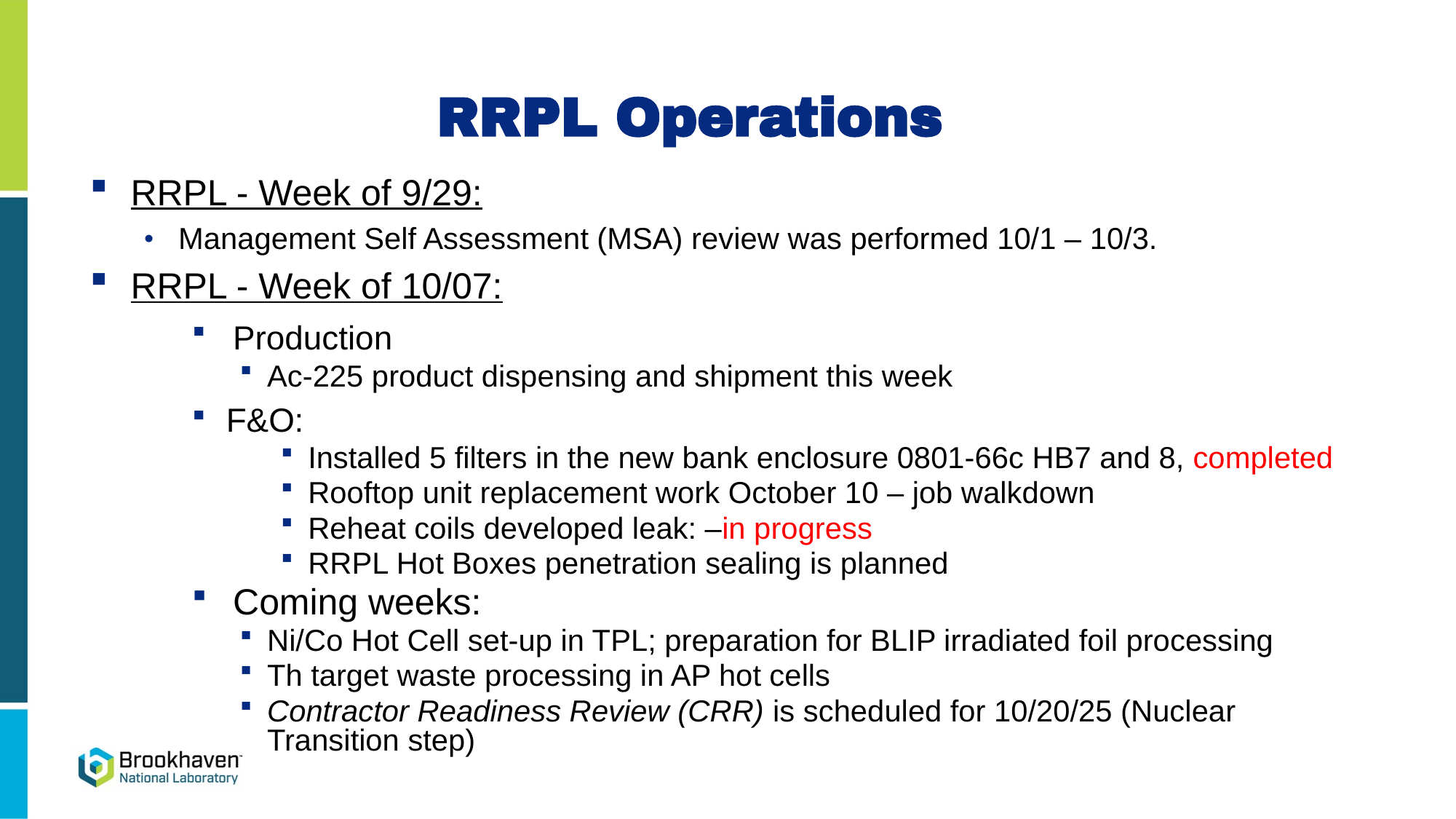

RRPL Operations

RRPL - Week of 9/29:
Management Self Assessment (MSA) review was performed 10/1 – 10/3.
RRPL - Week of 10/07:
Production
Ac-225 product dispensing and shipment this week
F&O:
Installed 5 filters in the new bank enclosure 0801-66c HB7 and 8, completed
Rooftop unit replacement work October 10 – job walkdown
Reheat coils developed leak: –in progress
RRPL Hot Boxes penetration sealing is planned
Coming weeks:
Ni/Co Hot Cell set-up in TPL; preparation for BLIP irradiated foil processing
Th target waste processing in AP hot cells
Contractor Readiness Review (CRR) is scheduled for 10/20/25 (Nuclear Transition step)